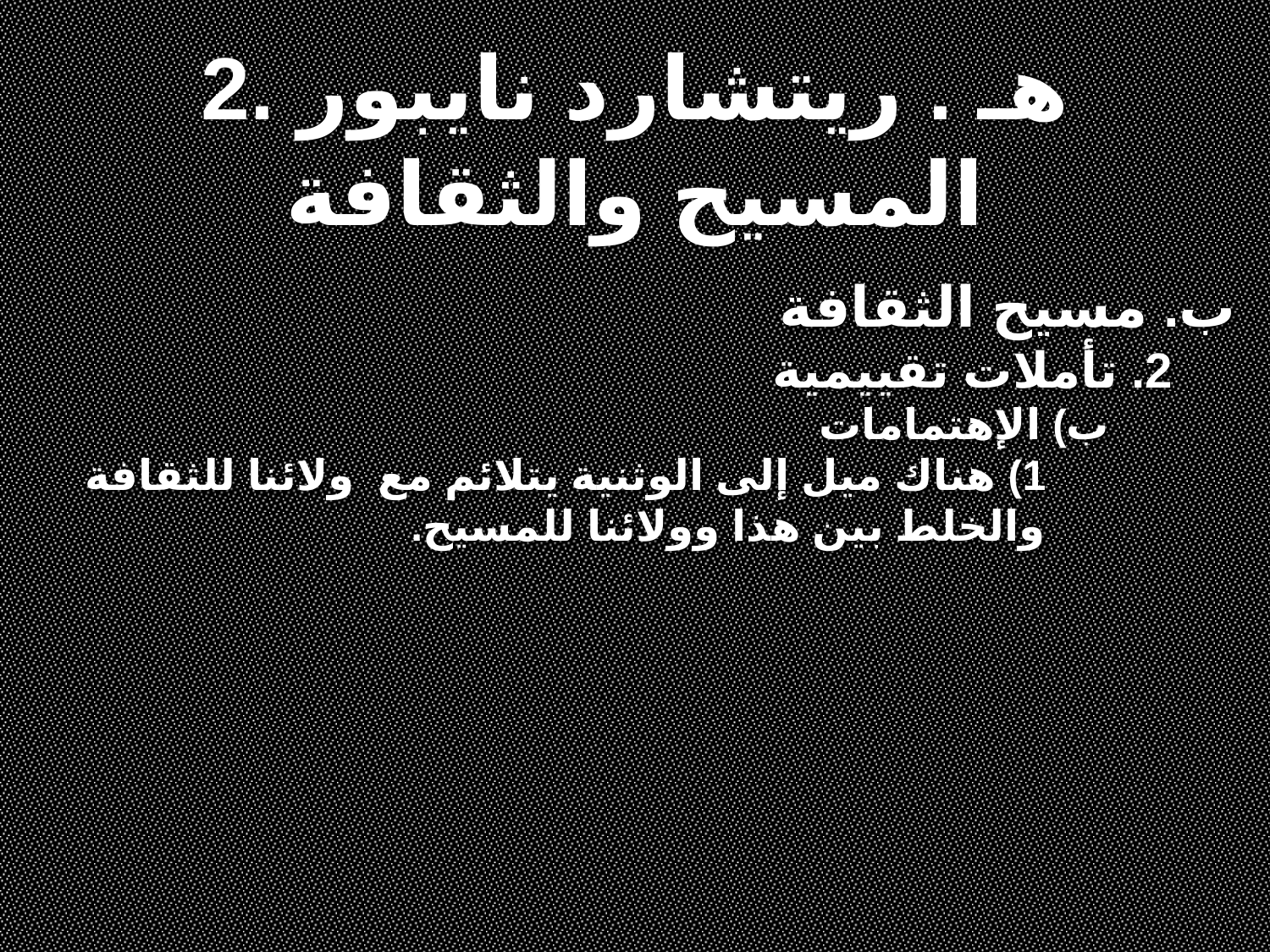

2. هـ . ريتشارد نايبور
المسيح والثقافة

ب. مسيح الثقافة
2. تأملات تقييمية
ب) الإهتمامات
1) هناك ميل إلى الوثنية يتلائم مع  ولائنا للثقافة والخلط بين هذا وولائنا للمسيح.